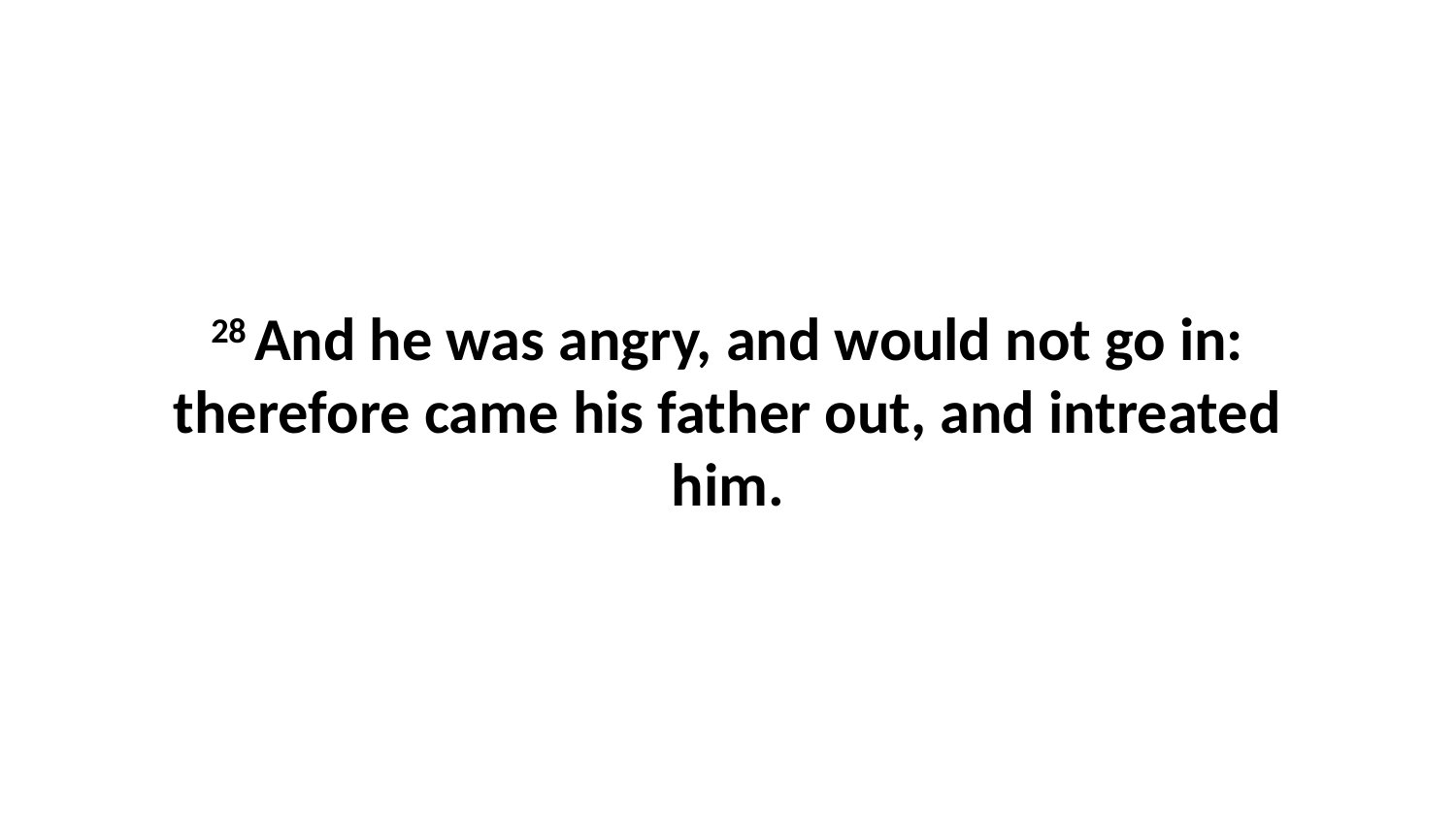

28 And he was angry, and would not go in: therefore came his father out, and intreated him.